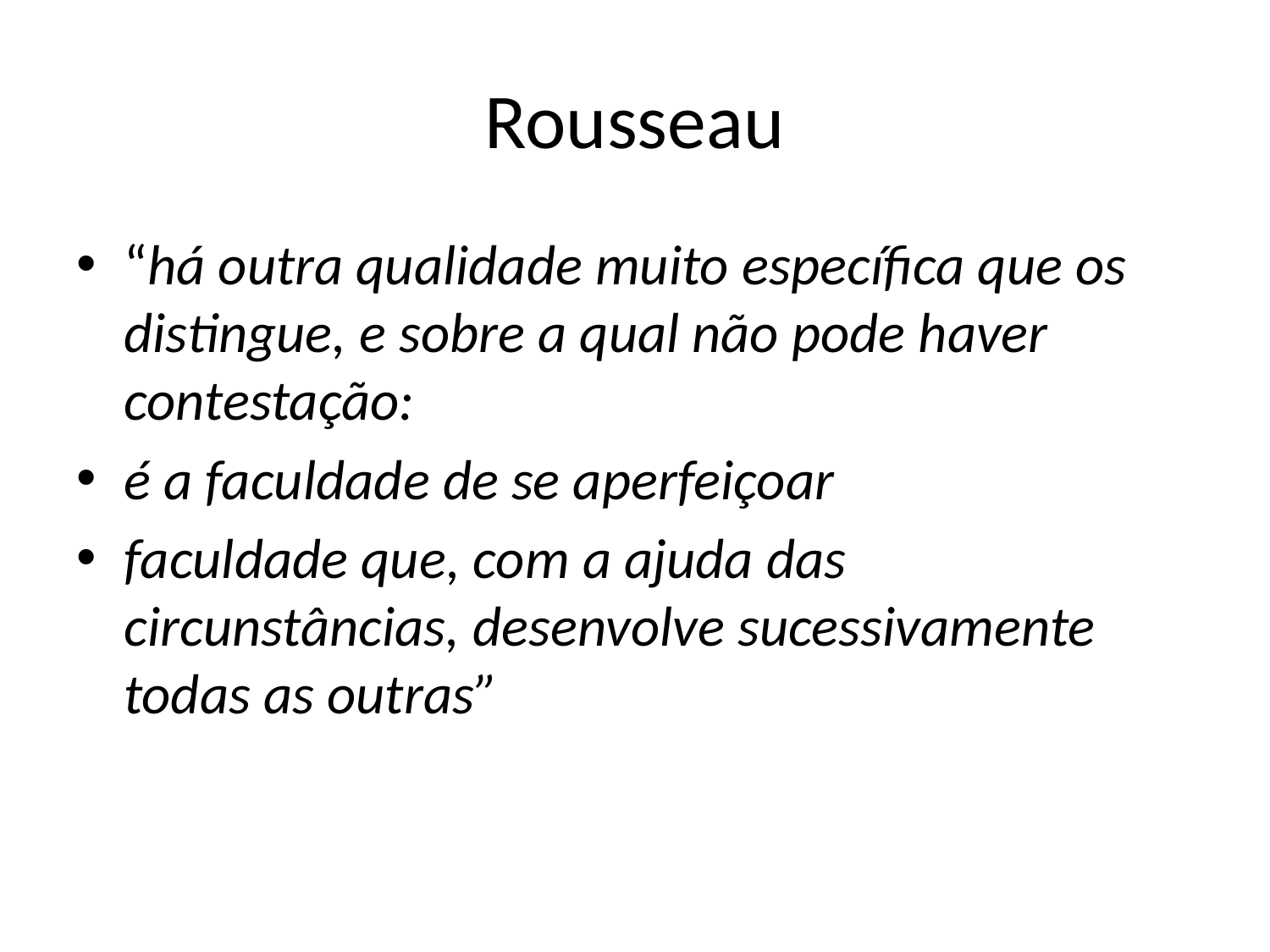

# Rousseau
“há outra qualidade muito específica que os distingue, e sobre a qual não pode haver contestação:
é a faculdade de se aperfeiçoar
faculdade que, com a ajuda das circunstâncias, desenvolve sucessivamente todas as outras”